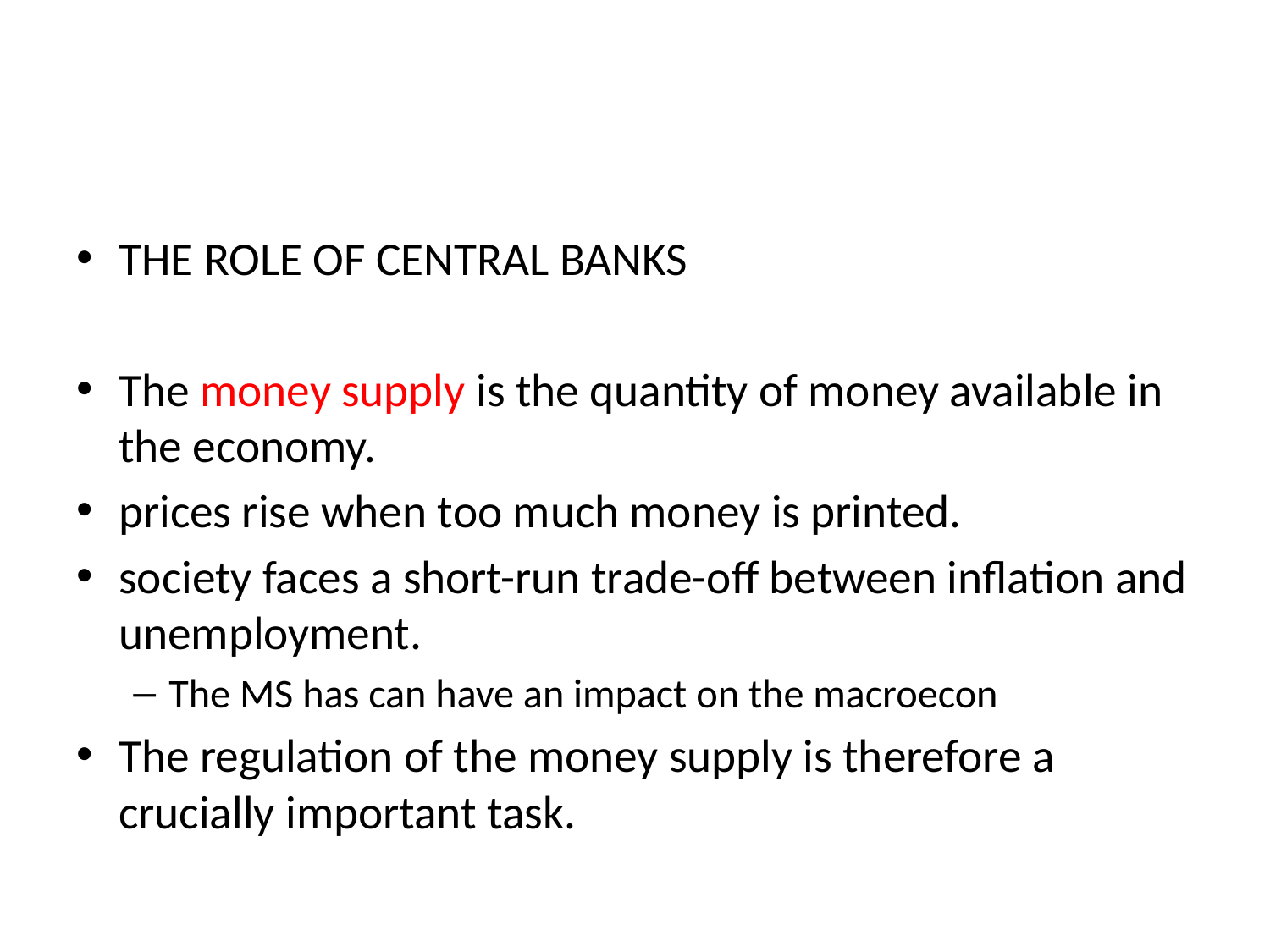

#
THE ROLE OF CENTRAL BANKS

The money supply is the quantity of money available in the economy.
prices rise when too much money is printed.
society faces a short-run trade-off between inflation and unemployment.
The MS has can have an impact on the macroecon
The regulation of the money supply is therefore a crucially important task.